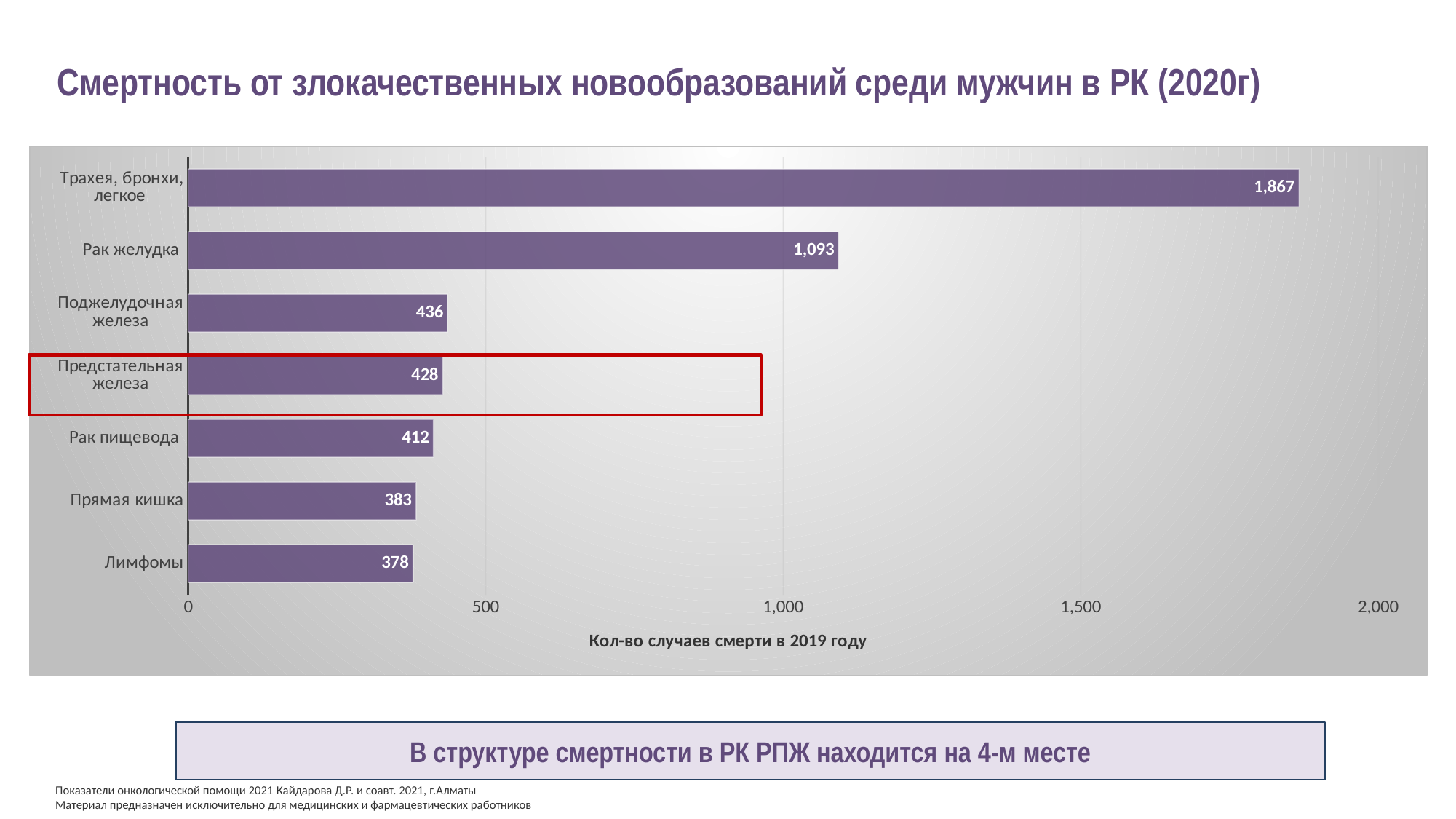

# Смертность от злокачественных новообразований среди мужчин в РК (2020г)

### Chart

| Category | Столбец2 |
|---|---|
| Лимфомы | 378.0 |
| Прямая кишка | 383.0 |
| Рак пищевода  | 412.0 |
| Предстательная железа | 428.0 |
| Поджелудочная железа | 436.0 |
| Рак желудка  | 1093.0 |
| Трахея, бронхи, легкое  | 1867.0 |
В структуре смертности в РК РПЖ находится на 4-м месте
Показатели онкологической помощи 2021 Кайдарова Д.Р. и соавт. 2021, г.Алматы
Материал предназначен исключительно для медицинских и фармацевтических работников